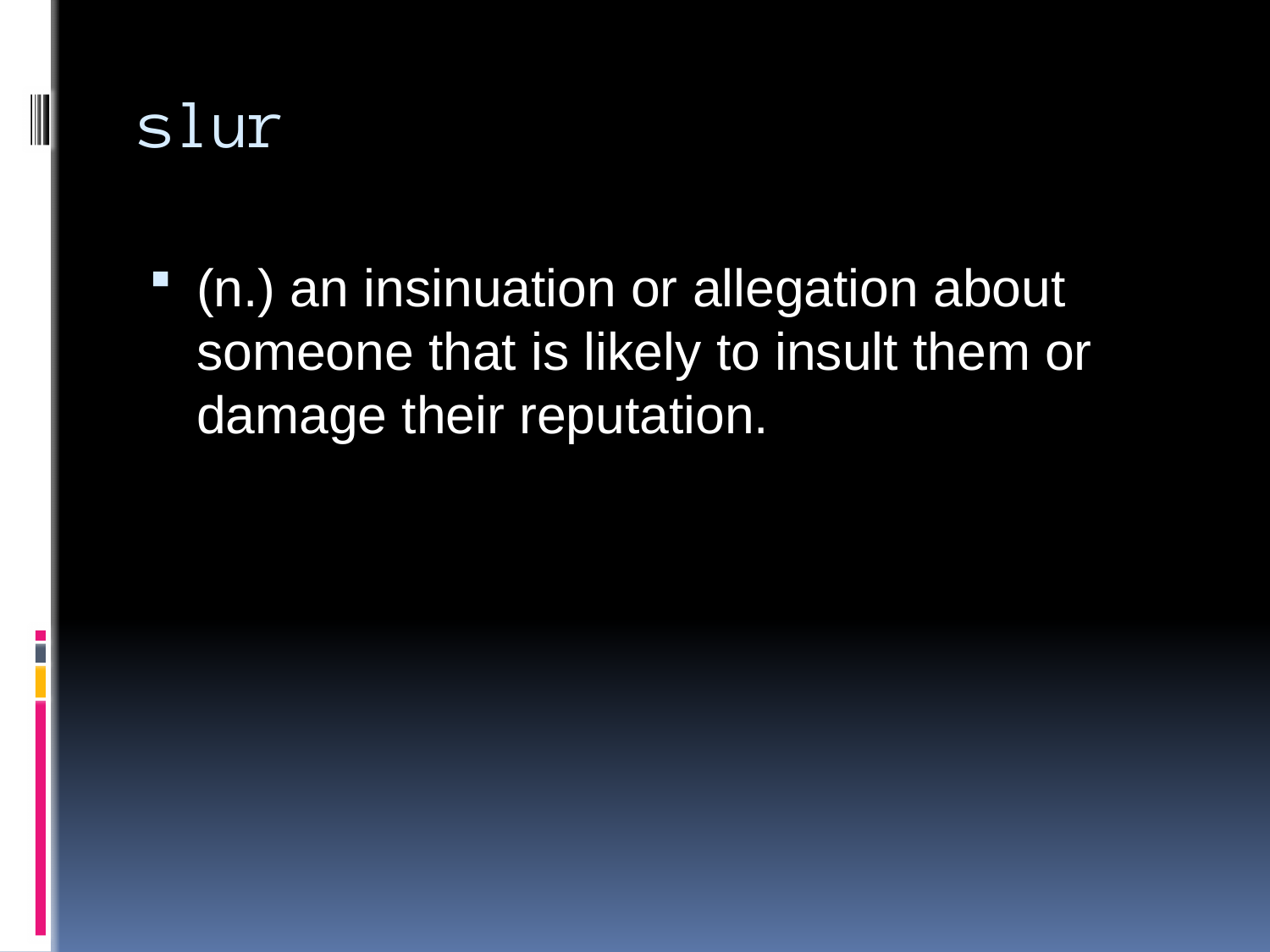

# slur
(n.) an insinuation or allegation about someone that is likely to insult them or damage their reputation.